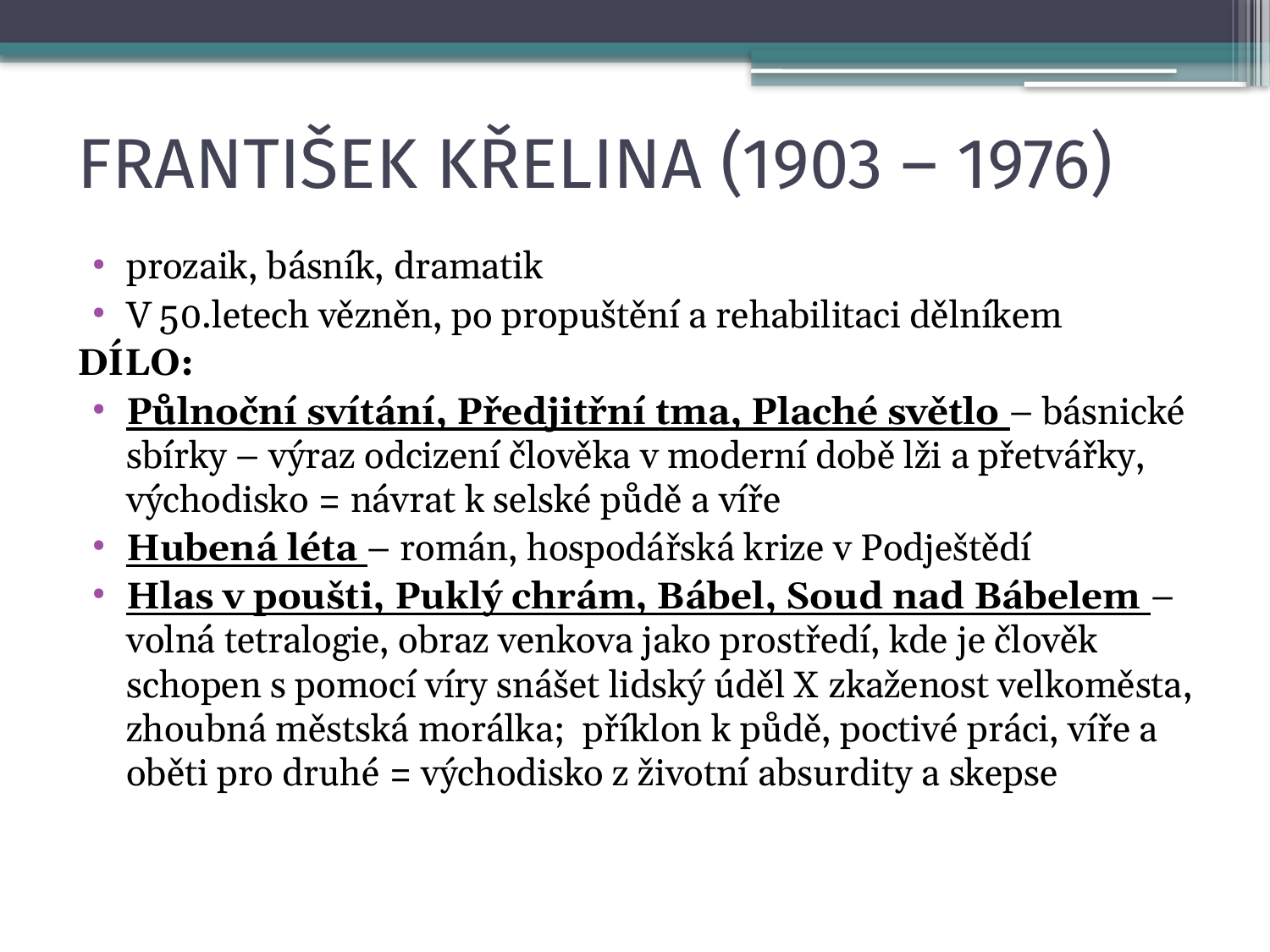

# FRANTIŠEK KŘELINA (1903 – 1976)
prozaik, básník, dramatik
V 50.letech vězněn, po propuštění a rehabilitaci dělníkem
DÍLO:
Půlnoční svítání, Předjitřní tma, Plaché světlo – básnické sbírky – výraz odcizení člověka v moderní době lži a přetvářky, východisko = návrat k selské půdě a víře
Hubená léta – román, hospodářská krize v Podještědí
Hlas v poušti, Puklý chrám, Bábel, Soud nad Bábelem – volná tetralogie, obraz venkova jako prostředí, kde je člověk schopen s pomocí víry snášet lidský úděl X zkaženost velkoměsta, zhoubná městská morálka;  příklon k půdě, poctivé práci, víře a oběti pro druhé = východisko z životní absurdity a skepse